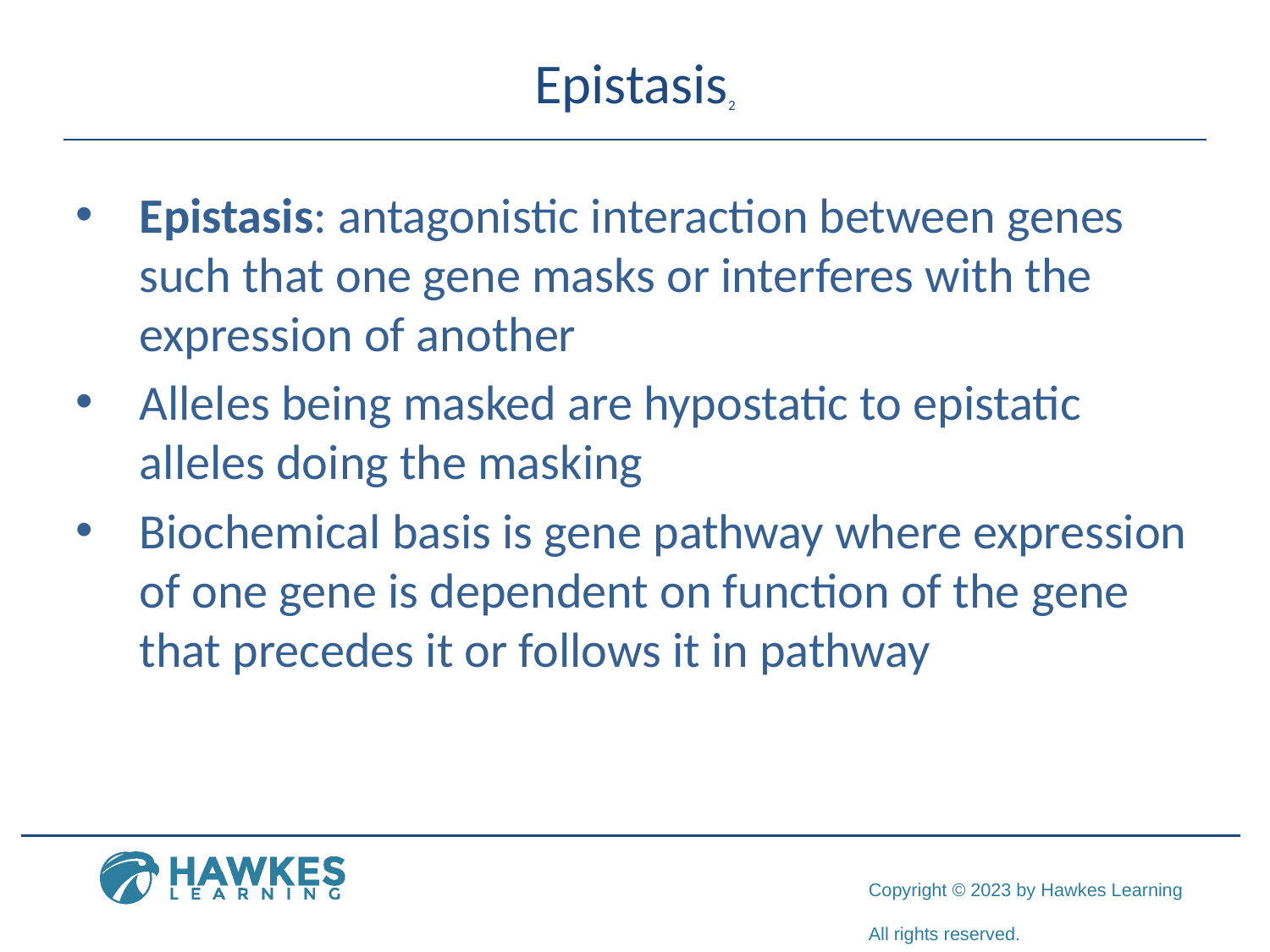

# Epistasis2
Epistasis: antagonistic interaction between genes such that one gene masks or interferes with the expression of another
Alleles being masked are hypostatic to epistatic alleles doing the masking
Biochemical basis is gene pathway where expression of one gene is dependent on function of the gene that precedes it or follows it in pathway